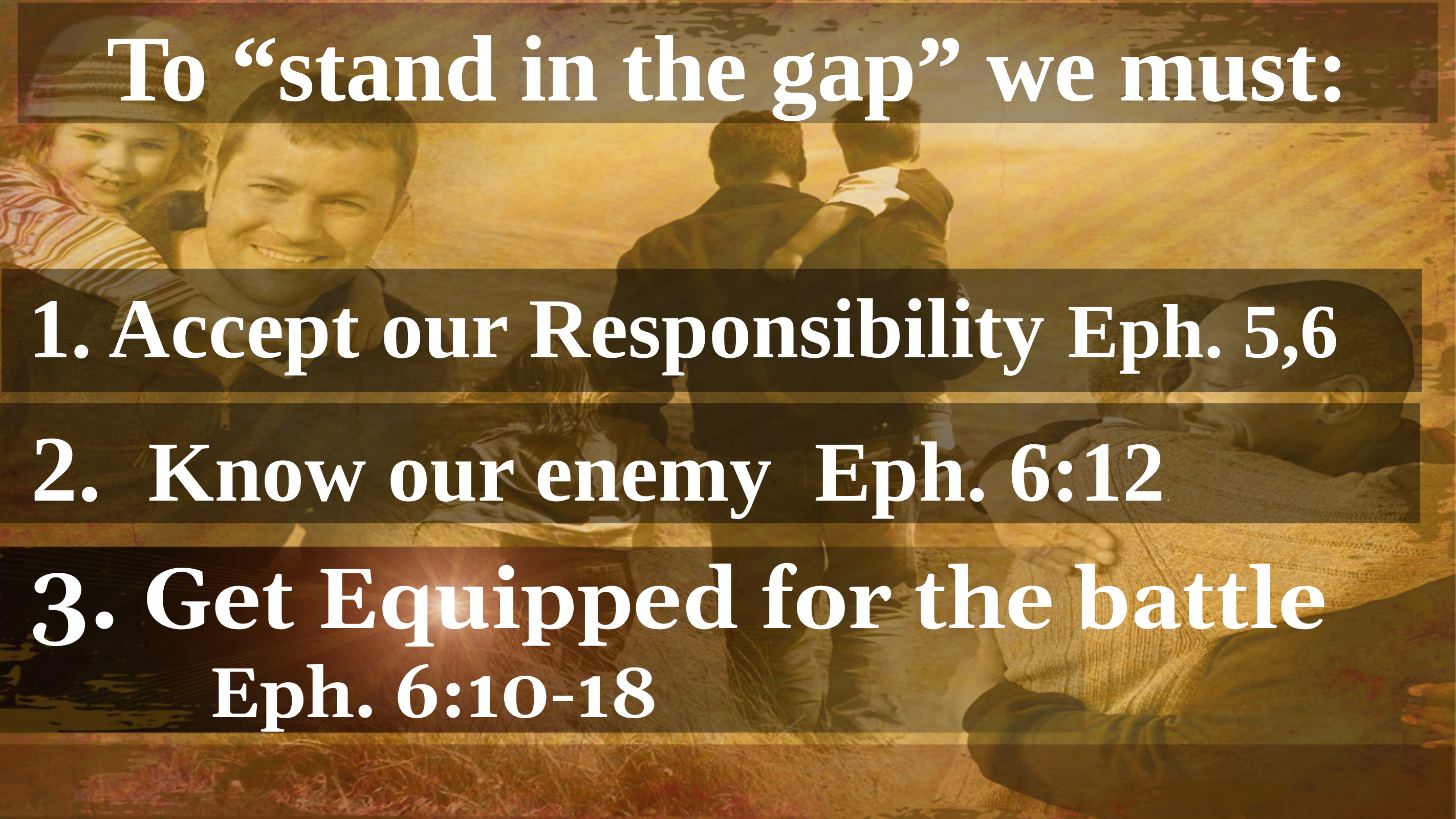

To “stand in the gap” we must:
 1. Accept our Responsibility Eph. 5,6

 2.  Know our enemy  Eph. 6:12.
# 3. Get Equipped for the battle Eph. 6:10-18